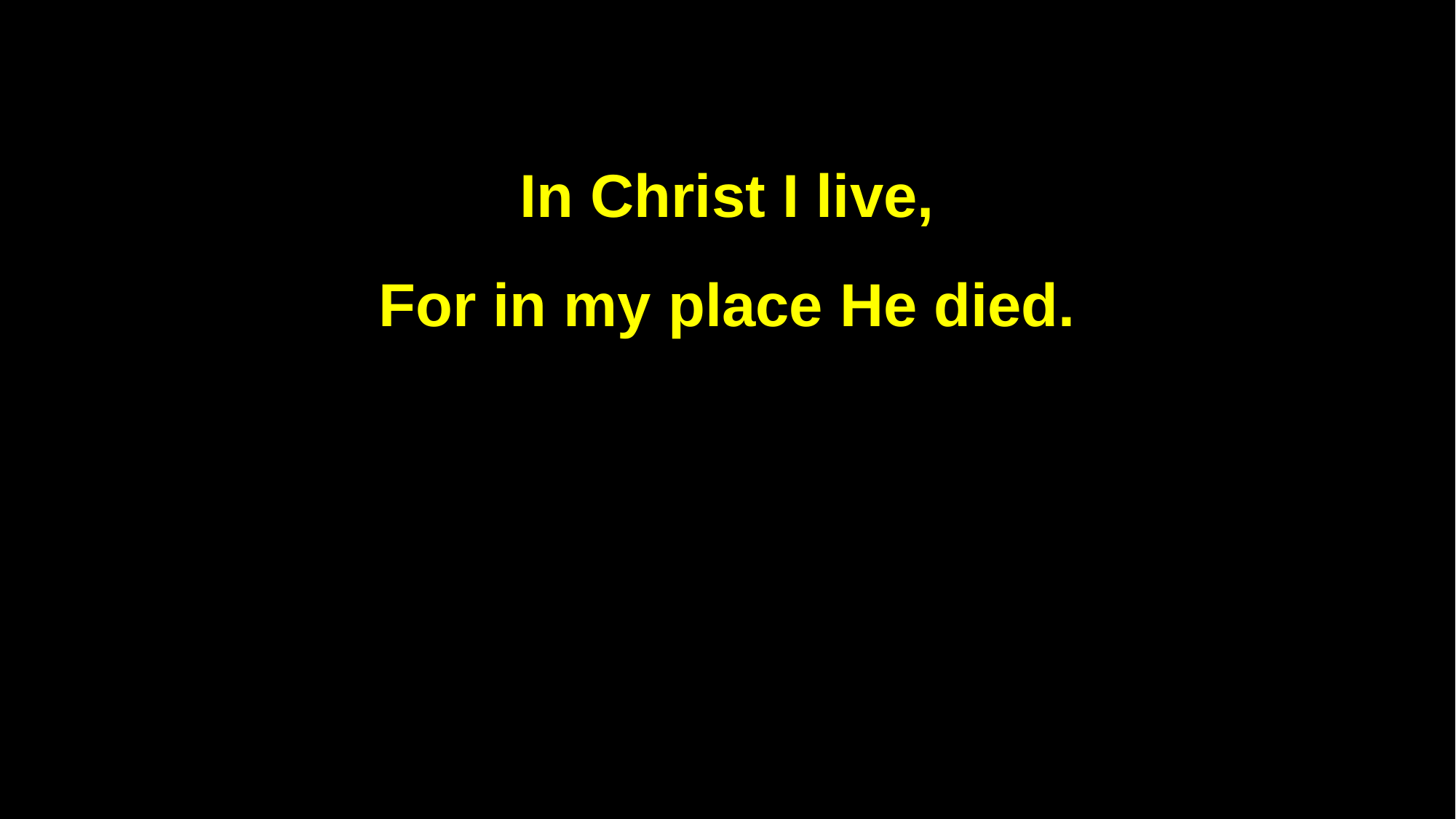

In Christ I live,
For in my place He died.